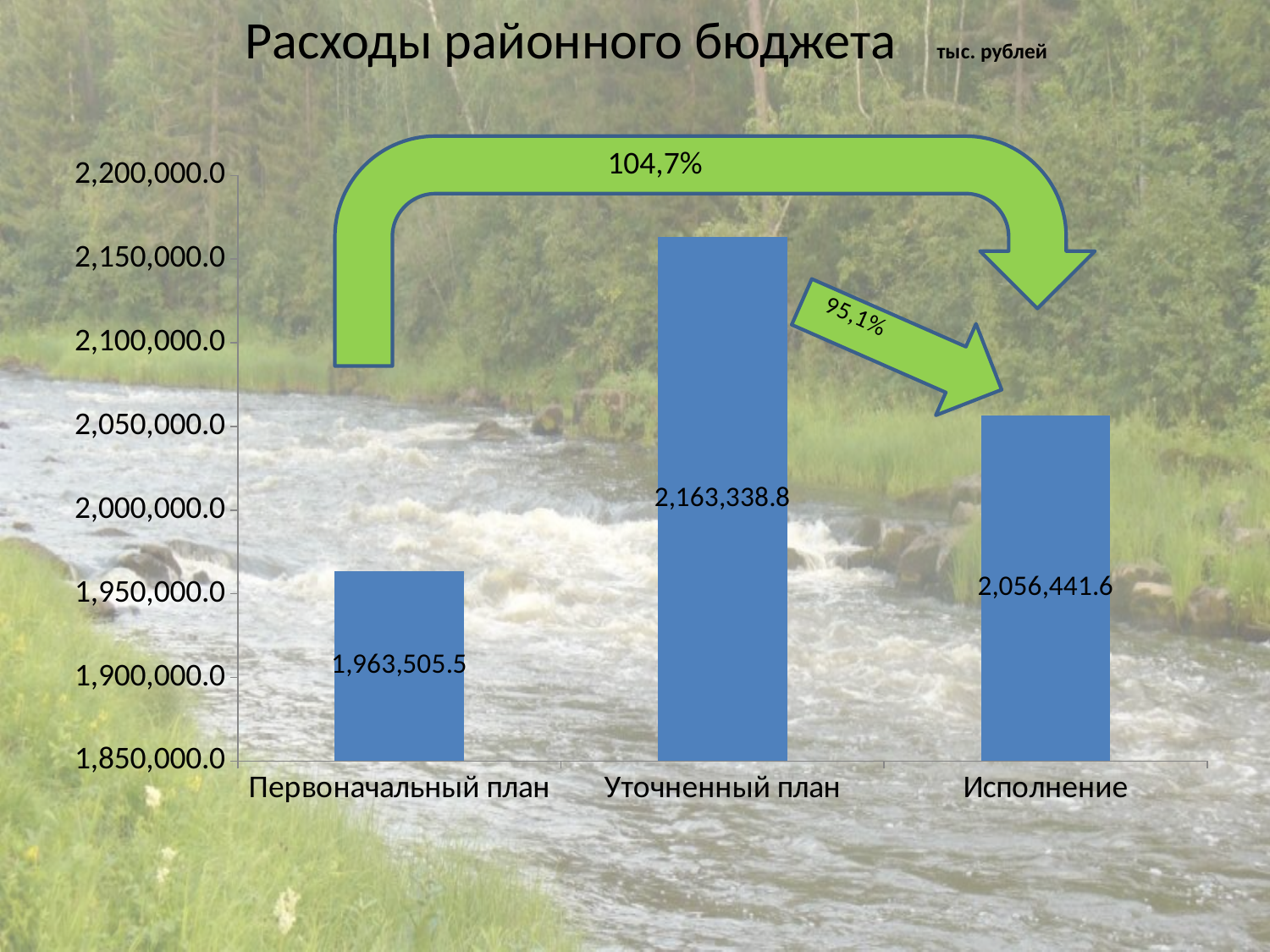

# Расходы районного бюджета    тыс. рублей

104,7%

### Chart

| Category | расходы |
|---|---|
| Первоначальный план | 1963505.5 |
| Уточненный план | 2163338.8 |
| Исполнение | 2056441.6 |